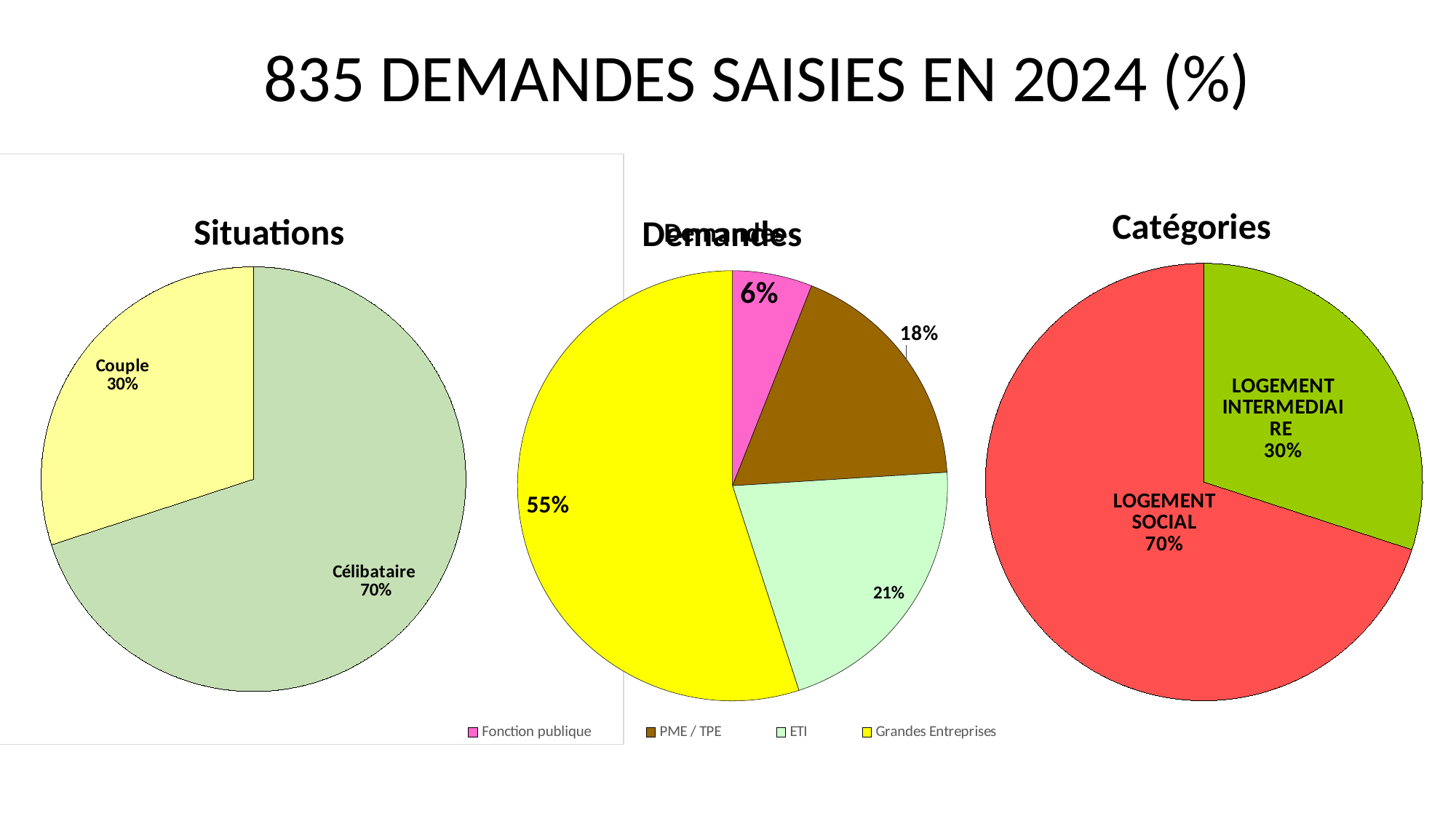

# 835 DEMANDES SAISIES EN 2024 (%)

### Chart:     Catégories

| Category |  |
|---|---|
| LOGEMENT INTERMEDIAIRE  | 0.3 |
| LOGEMENT SOCIAL | 0.7 |

### Chart

| Category |  |
|---|---|
| Célibataire  | 70.0 |
| Couple | 30.0 |

### Chart

| Category |
|---|

### Chart

| Category |
|---|
Situations

### Chart

| Category |
|---|

### Chart

| Category |
|---|

### Chart: Demandes

| Category |
|---|

### Chart: Demandes

| Category |
|---|

### Chart: Demandes

| Category |  |
|---|---|
| Fonction publique | 0.06 |
| PME / TPE | 0.18 |
| ETI | 0.21 |
| Grandes Entreprises | 0.55 |

### Chart

| Category |
|---|